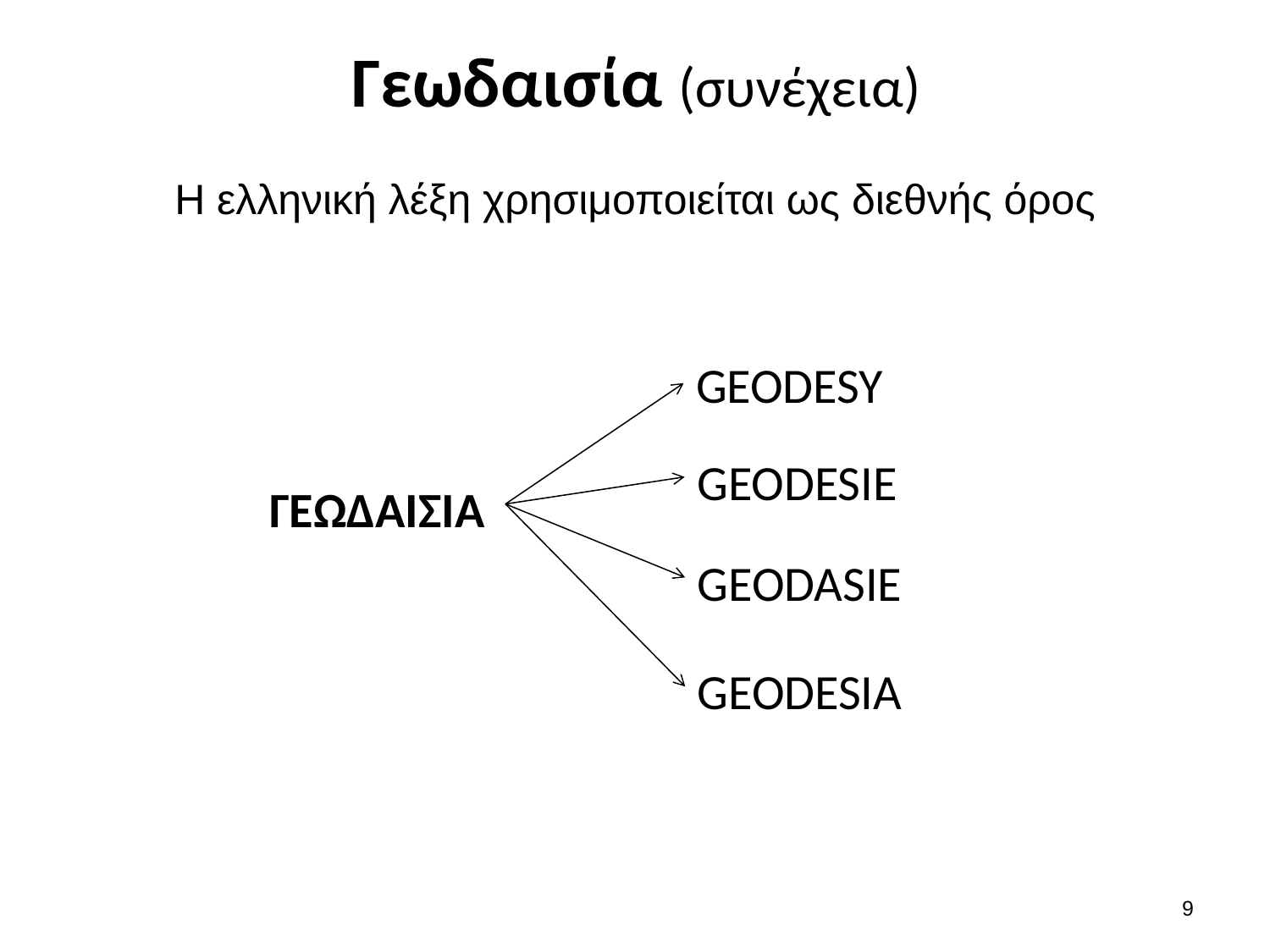

# Γεωδαισία (συνέχεια)
Η ελληνική λέξη χρησιμοποιείται ως διεθνής όρος

GEODESY
GEODESIE
ΓΕΩΔΑΙΣΙΑ
GEODASIE
GEODESIA
9